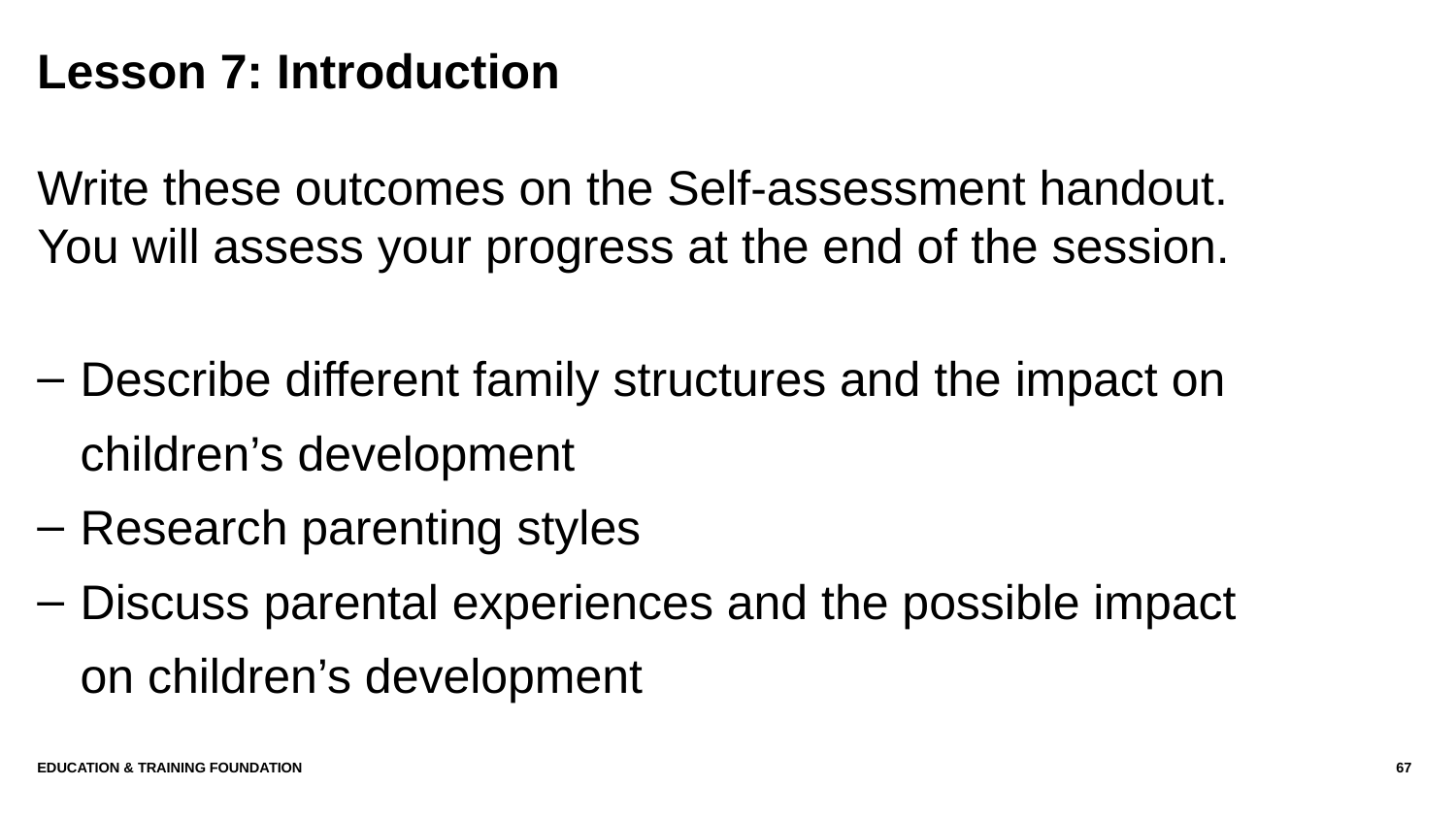

# Lesson 7: Introduction
Write these outcomes on the Self-assessment handout.
You will assess your progress at the end of the session.

Describe different family structures and the impact on children’s development
Research parenting styles
Discuss parental experiences and the possible impact on children’s development

Education & Training Foundation
67